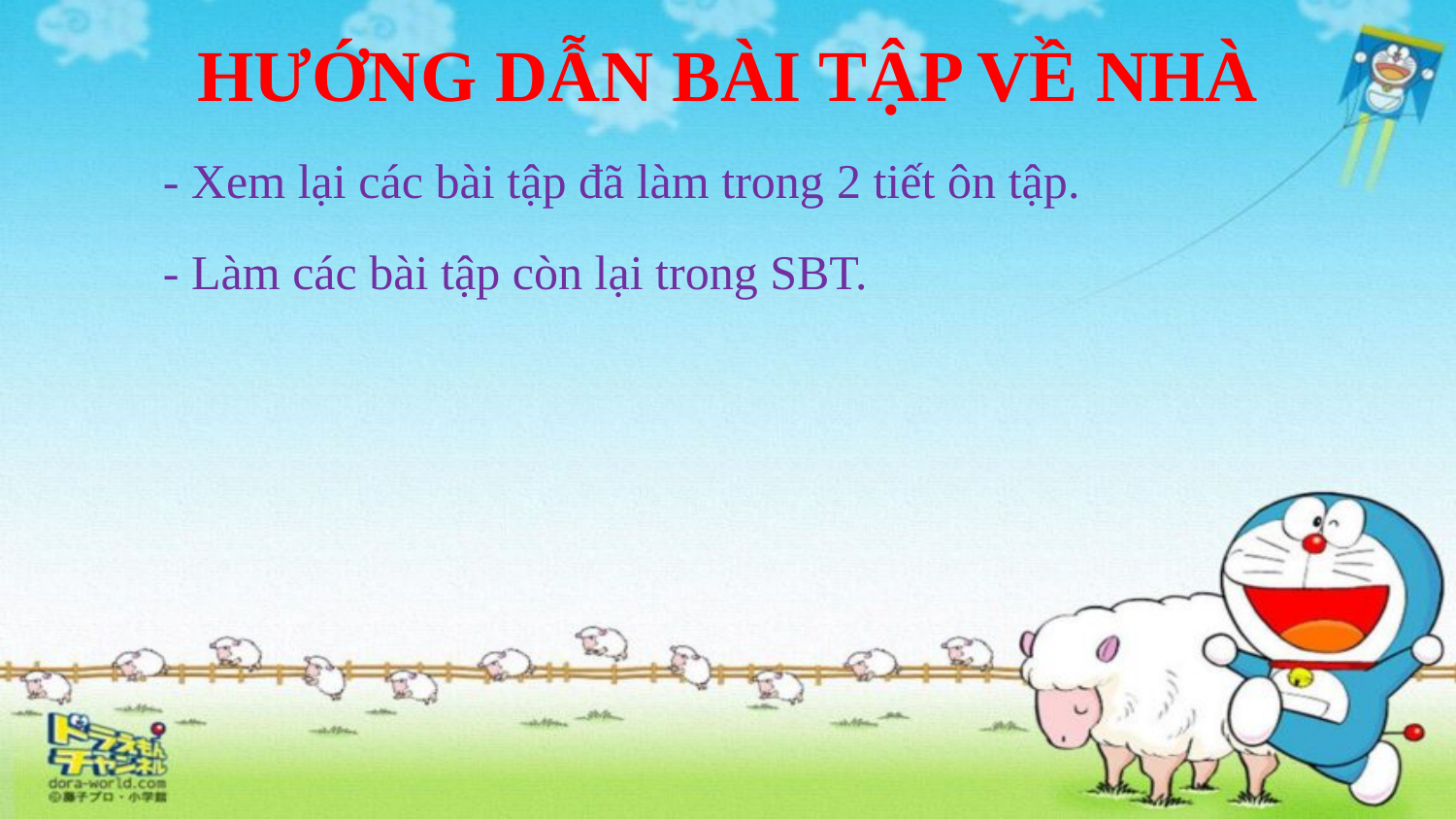

HƯỚNG DẪN BÀI TẬP VỀ NHÀ
- Xem lại các bài tập đã làm trong 2 tiết ôn tập.
- Làm các bài tập còn lại trong SBT.